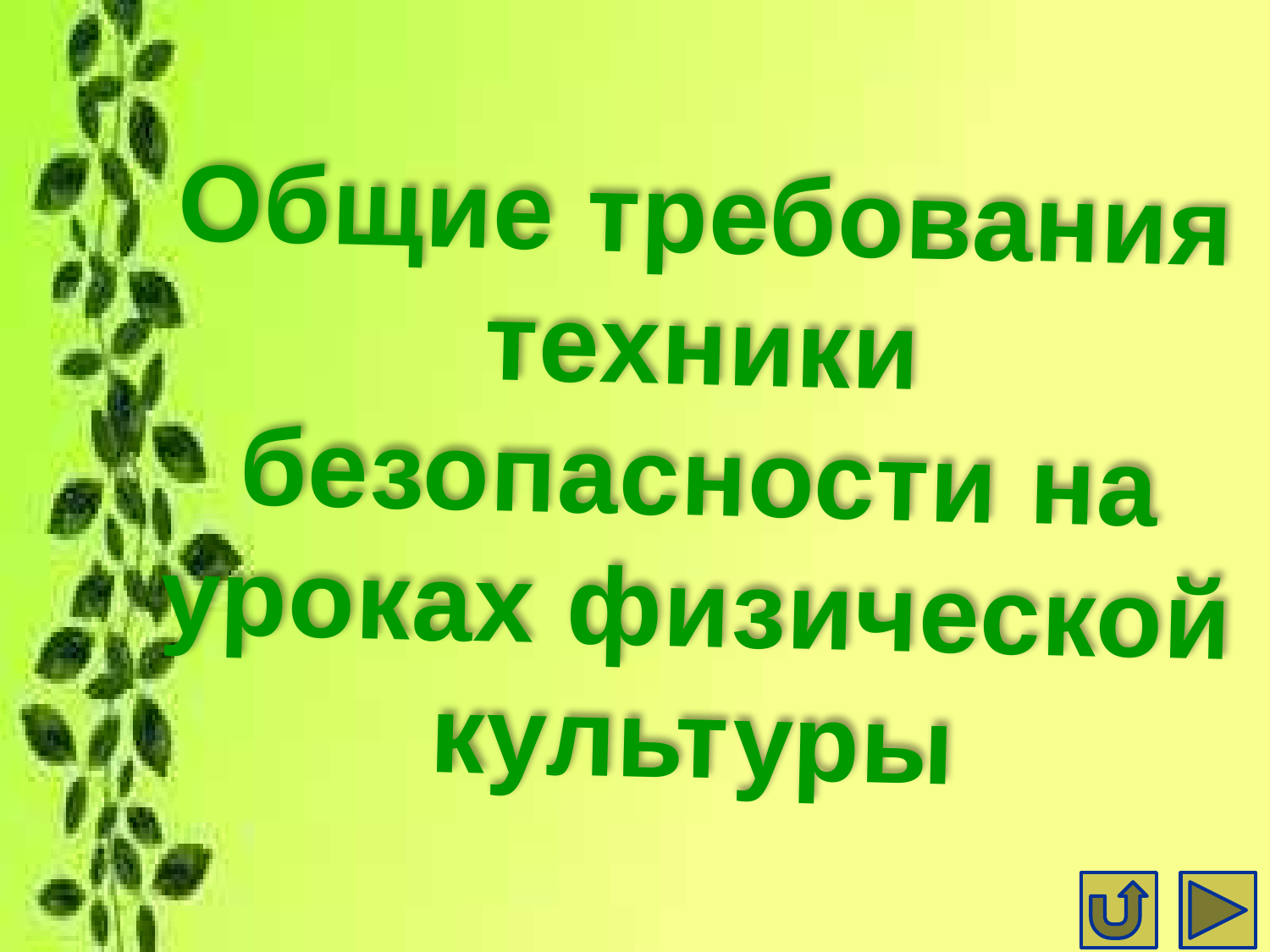

Общие требования техники безопасности на уроках физической культуры